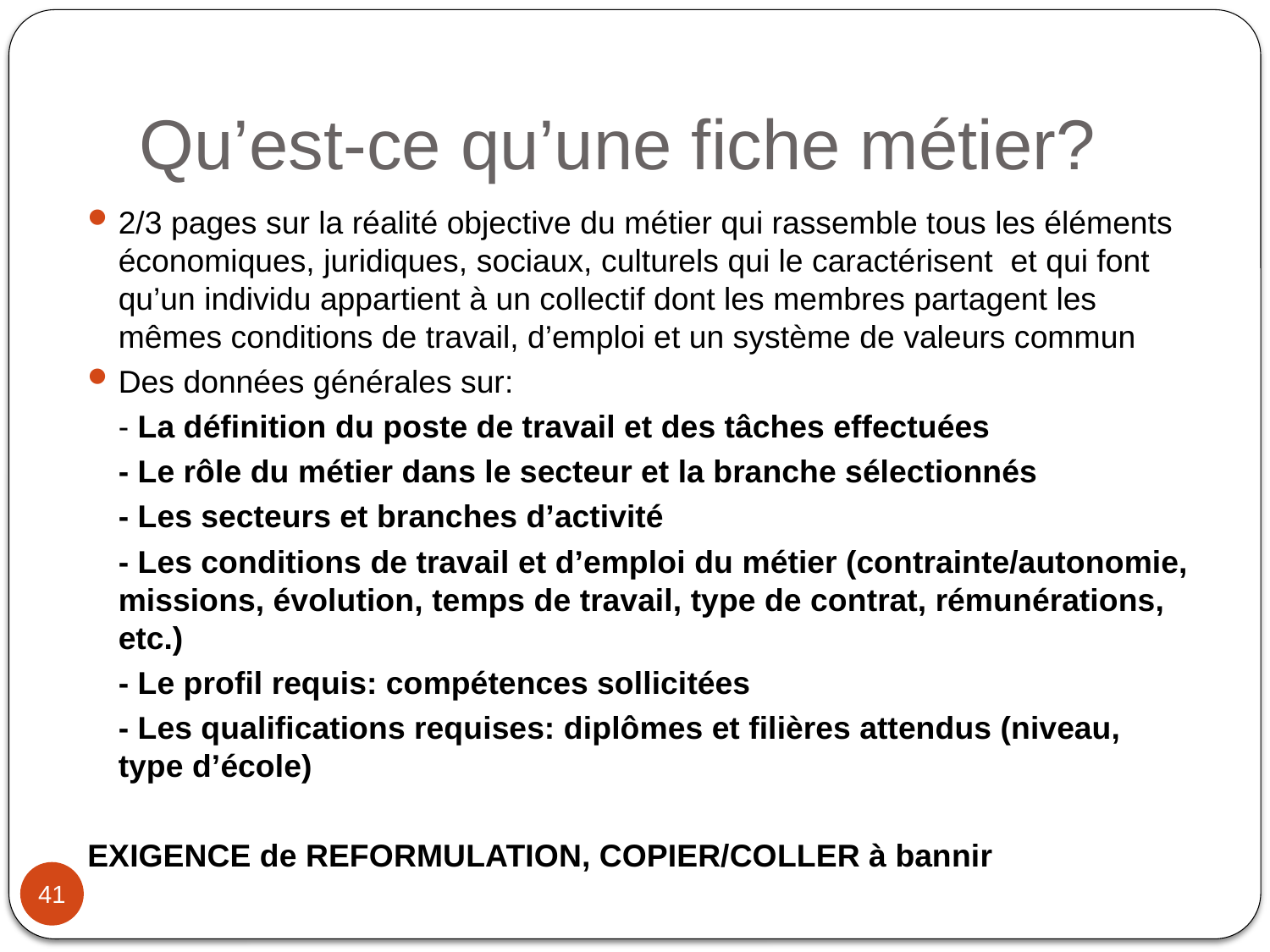

# Qu’est-ce qu’une fiche métier?
2/3 pages sur la réalité objective du métier qui rassemble tous les éléments économiques, juridiques, sociaux, culturels qui le caractérisent  et qui font qu’un individu appartient à un collectif dont les membres partagent les mêmes conditions de travail, d’emploi et un système de valeurs commun
Des données générales sur:
	- La définition du poste de travail et des tâches effectuées
	- Le rôle du métier dans le secteur et la branche sélectionnés
	- Les secteurs et branches d’activité
	- Les conditions de travail et d’emploi du métier (contrainte/autonomie, missions, évolution, temps de travail, type de contrat, rémunérations, etc.)
	- Le profil requis: compétences sollicitées
	- Les qualifications requises: diplômes et filières attendus (niveau, type d’école)

EXIGENCE de REFORMULATION, COPIER/COLLER à bannir

41